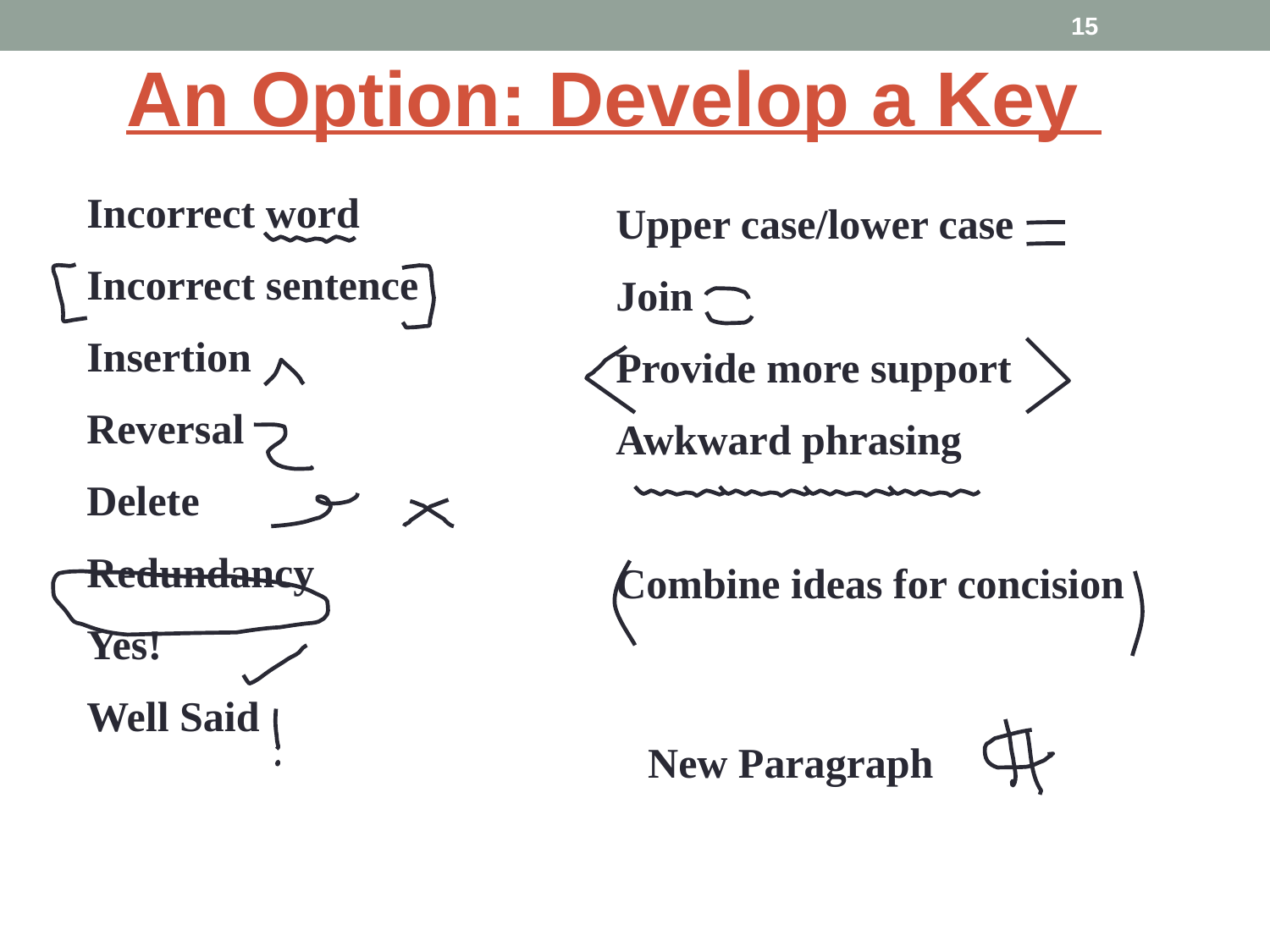

An Option: Develop a Key
15
Incorrect word
Incorrect sentence
Insertion
Reversal
Delete
Redundancy
Yes!
Well Said

Upper case/lower case
Join
Provide more support
Awkward phrasing

Combine ideas for concision

New Paragraph